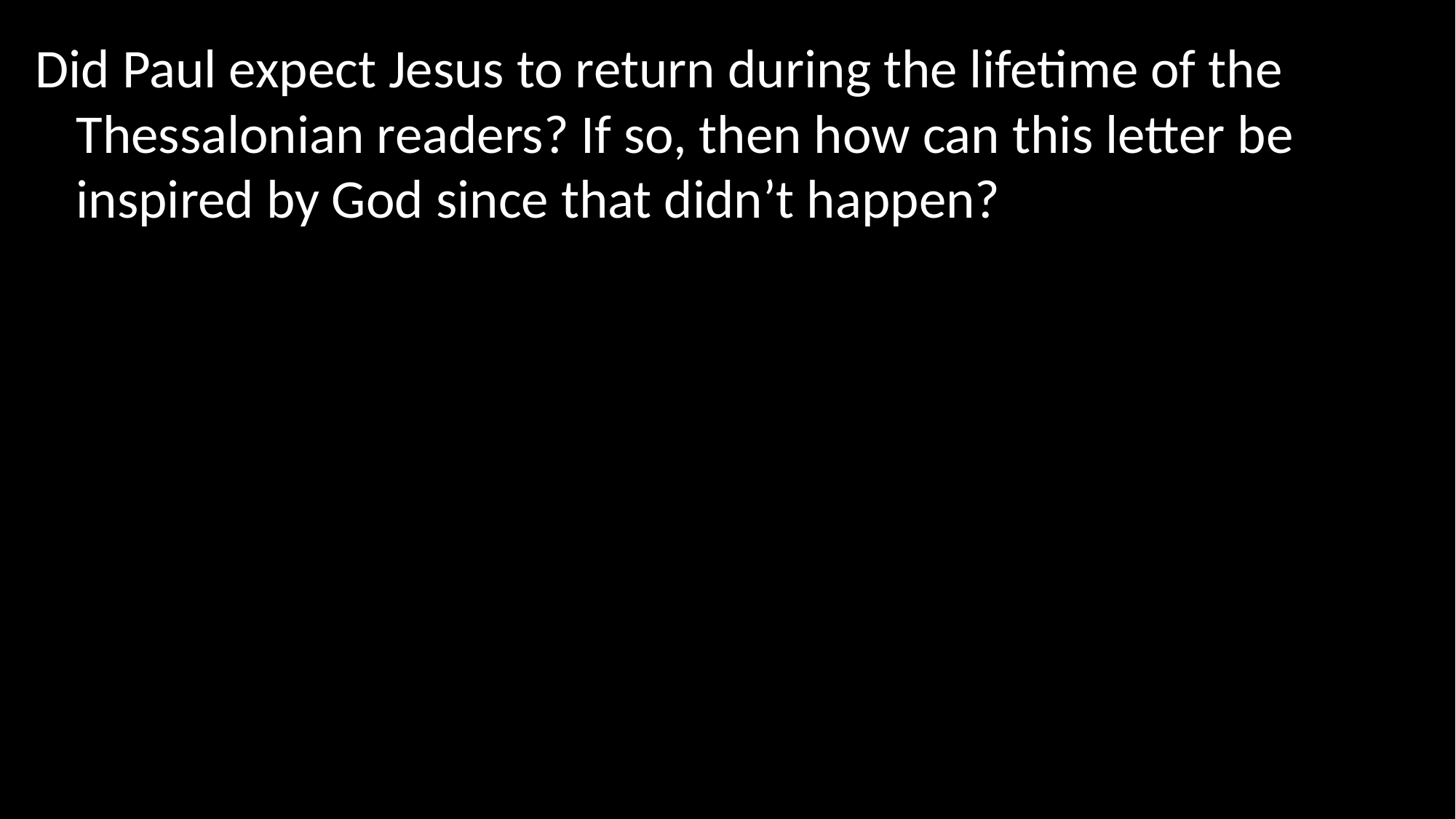

Did Paul expect Jesus to return during the lifetime of the Thessalonian readers? If so, then how can this letter be inspired by God since that didn’t happen?